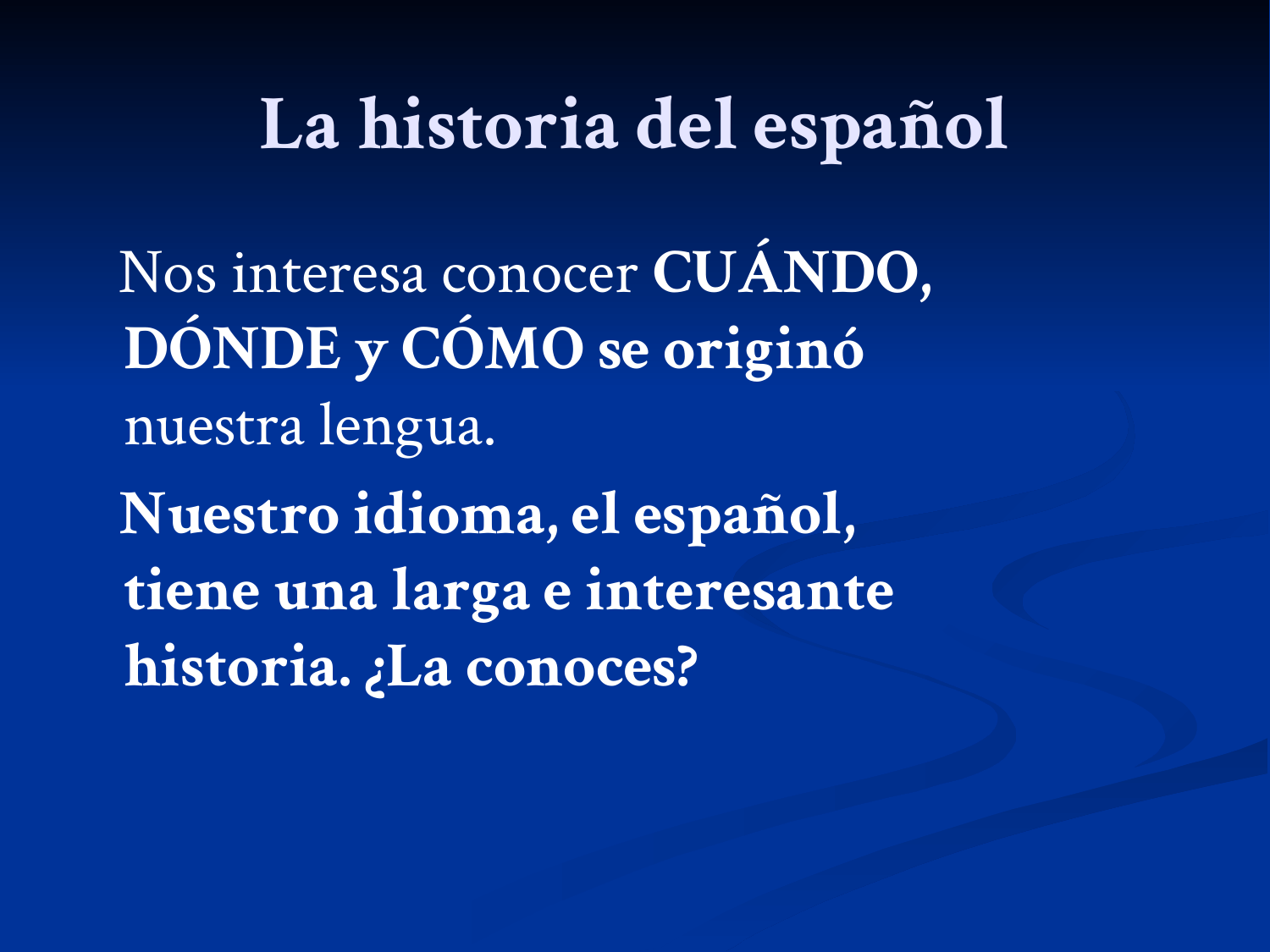

# La historia del español
   Nos interesa conocer CUÁNDO, DÓNDE y CÓMO se originó nuestra lengua.
   Nuestro idioma, el español, tiene una larga e interesante historia. ¿La conoces?